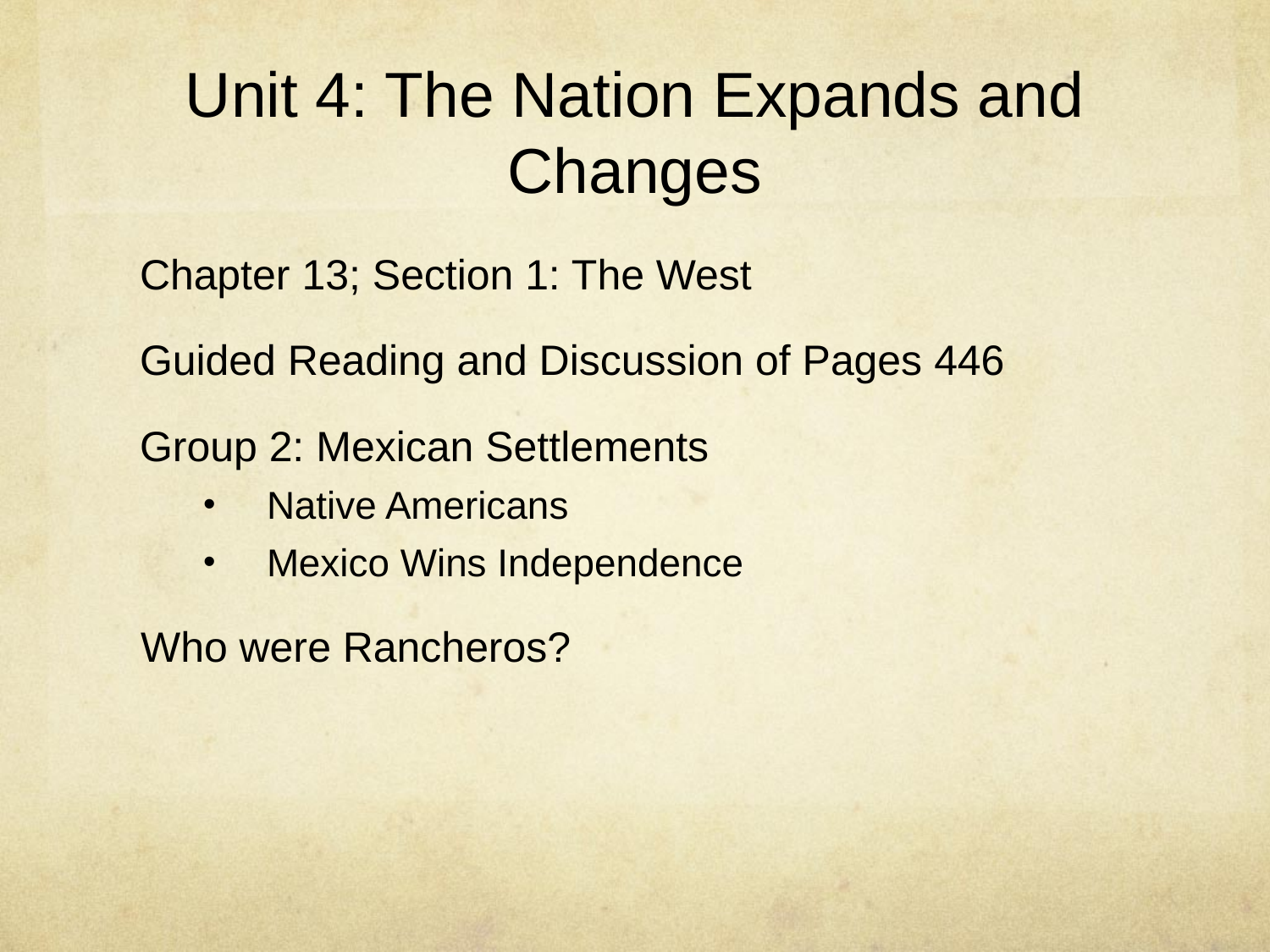

# Unit 4: The Nation Expands and Changes
Chapter 13; Section 1: The West
Guided Reading and Discussion of Pages 446
Group 2: Mexican Settlements
Native Americans
Mexico Wins Independence
Who were Rancheros?